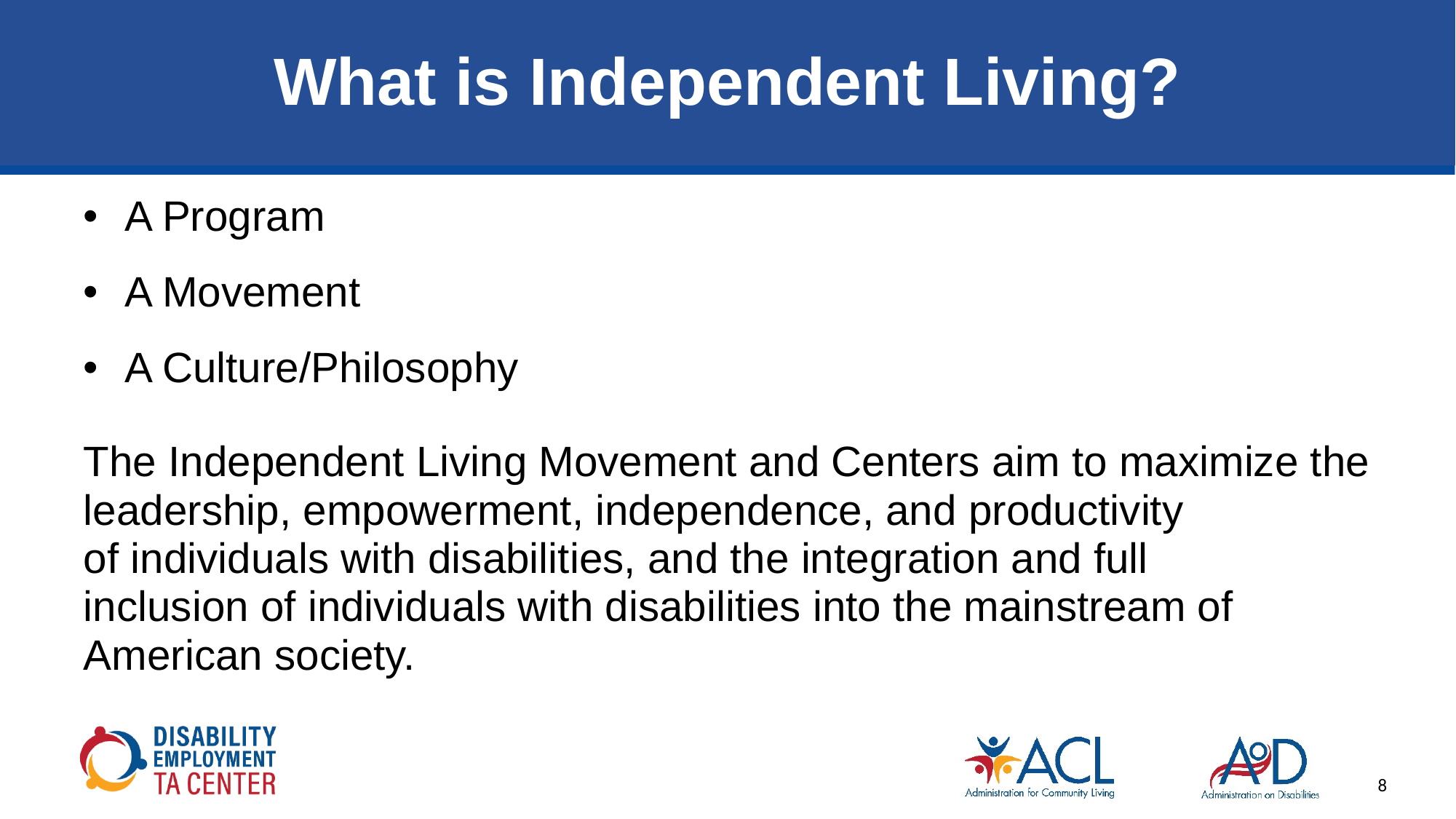

# What is Independent Living?
A Program
A Movement
A Culture/Philosophy
The Independent Living Movement and Centers aim to maximize the leadership, empowerment, independence, and productivity of individuals with disabilities, and the integration and full inclusion of individuals with disabilities into the mainstream of American society.